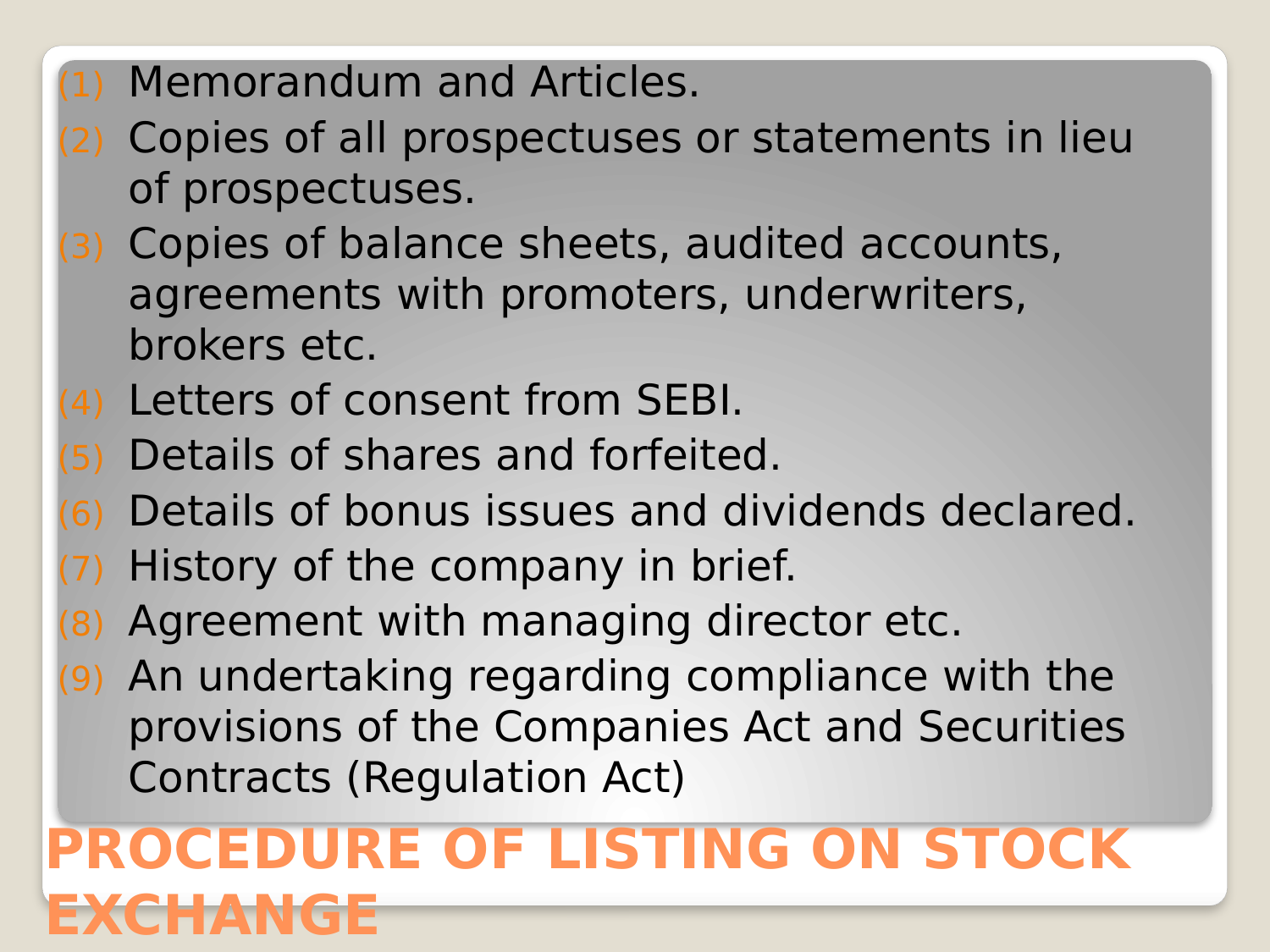

Memorandum and Articles.
Copies of all prospectuses or statements in lieu of prospectuses.
Copies of balance sheets, audited accounts, agreements with promoters, underwriters, brokers etc.
Letters of consent from SEBI.
Details of shares and forfeited.
Details of bonus issues and dividends declared.
History of the company in brief.
Agreement with managing director etc.
An undertaking regarding compliance with the provisions of the Companies Act and Securities Contracts (Regulation Act)

# PROCEDURE OF LISTING ON STOCK EXCHANGE